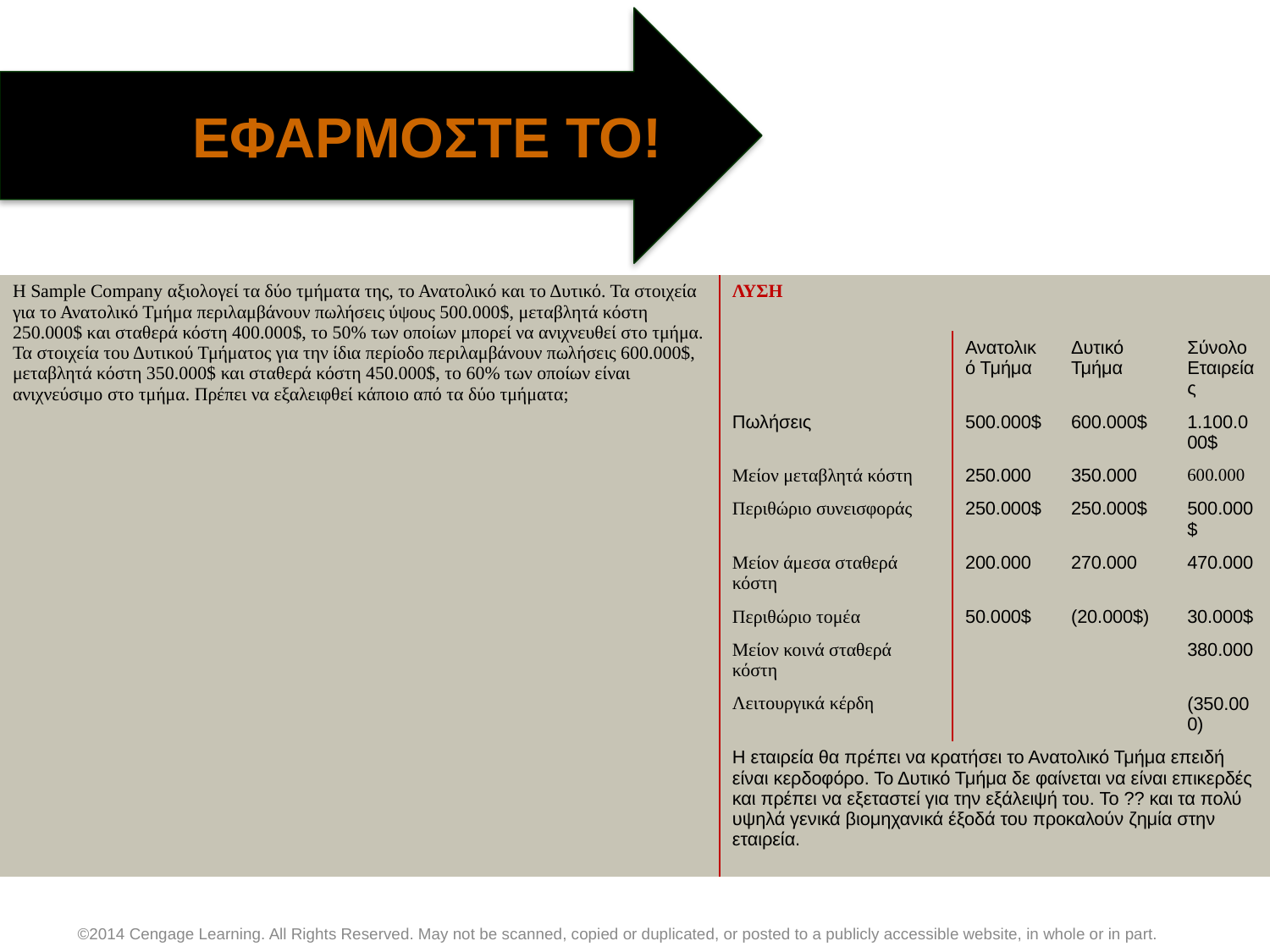

ΕΦΑΡΜΟΣΤΕ ΤΟ!
| Η Sample Company αξιολογεί τα δύο τμήματα της, το Ανατολικό και το Δυτικό. Τα στοιχεία για το Ανατολικό Τμήμα περιλαμβάνουν πωλήσεις ύψους 500.000$, μεταβλητά κόστη 250.000$ και σταθερά κόστη 400.000$, το 50% των οποίων μπορεί να ανιχνευθεί στο τμήμα. Τα στοιχεία του Δυτικού Τμήματος για την ίδια περίοδο περιλαμβάνουν πωλήσεις 600.000$, μεταβλητά κόστη 350.000$ και σταθερά κόστη 450.000$, το 60% των οποίων είναι ανιχνεύσιμο στο τμήμα. Πρέπει να εξαλειφθεί κάποιο από τα δύο τμήματα; | ΛΥΣΗ |  |  |  |
| --- | --- | --- | --- | --- |
|  |  | Ανατολικό Τμήμα | Δυτικό Τμήμα | Σύνολο Εταιρείας |
|  | Πωλήσεις | 500.000$ | 600.000$ | 1.100.000$ |
|  | Μείον μεταβλητά κόστη | 250.000 | 350.000 | 600.000 |
|  | Περιθώριο συνεισφοράς | 250.000$ | 250.000$ | 500.000$ |
|  | Μείον άμεσα σταθερά κόστη | 200.000 | 270.000 | 470.000 |
|  | Περιθώριο τομέα | 50.000$ | (20.000$) | 30.000$ |
|  | Μείον κοινά σταθερά κόστη |  |  | 380.000 |
|  | Λειτουργικά κέρδη |  |  | (350.000) |
|  | Η εταιρεία θα πρέπει να κρατήσει το Ανατολικό Τμήμα επειδή είναι κερδοφόρο. Το Δυτικό Τμήμα δε φαίνεται να είναι επικερδές και πρέπει να εξεταστεί για την εξάλειψή του. Το ?? και τα πολύ υψηλά γενικά βιομηχανικά έξοδά του προκαλούν ζημία στην εταιρεία. |  |  |  |
©2014 Cengage Learning. All Rights Reserved. May not be scanned, copied or duplicated, or posted to a publicly accessible website, in whole or in part.